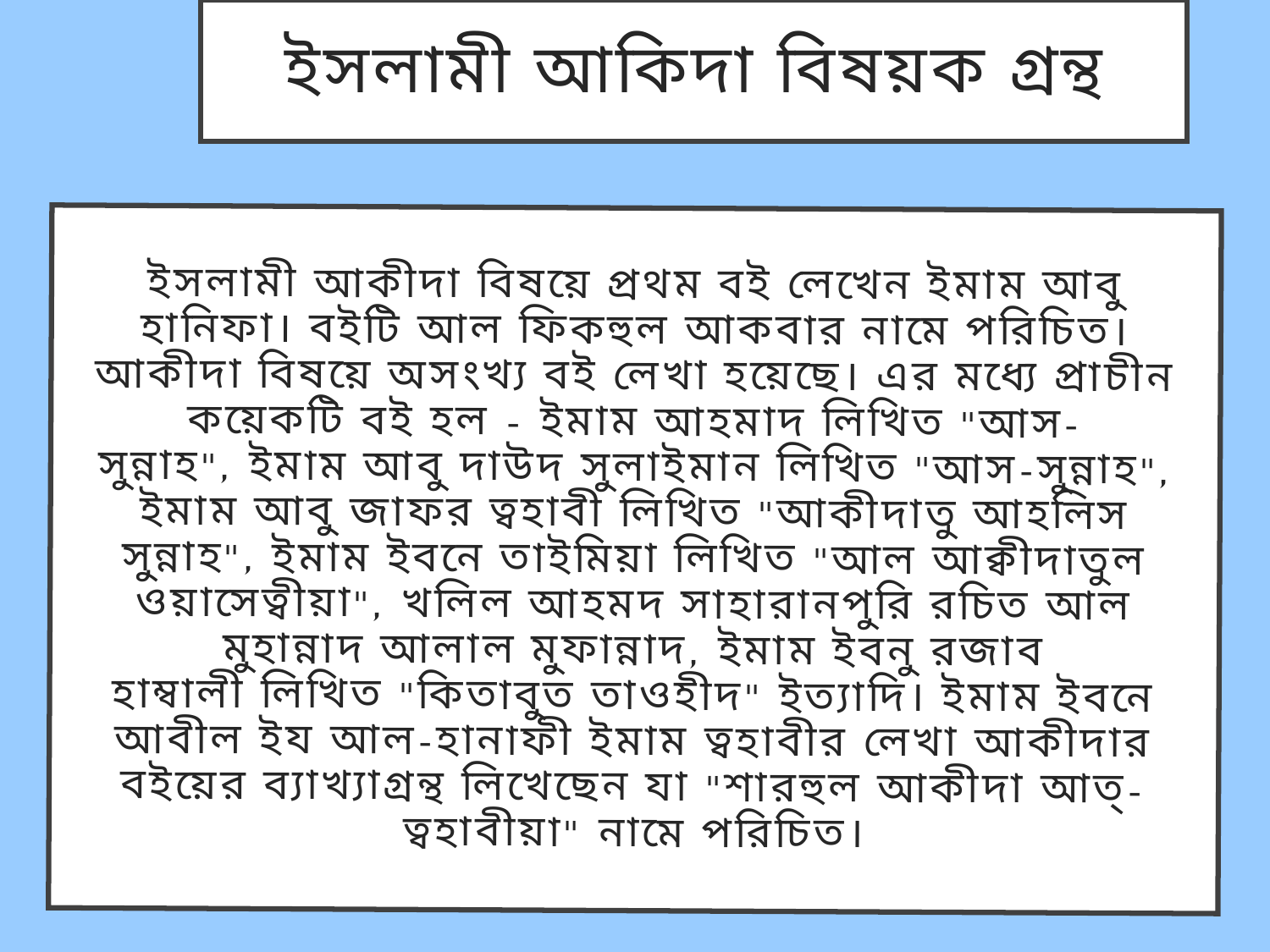

# ইসলামী আকিদা বিষয়ক গ্রন্থ
ইসলামী আকীদা বিষয়ে প্রথম বই লেখেন ইমাম আবু হানিফা। বইটি আল ফিকহুল আকবার নামে পরিচিত।আকীদা বিষয়ে অসংখ্য বই লেখা হয়েছে। এর মধ্যে প্রাচীন কয়েকটি বই হল - ইমাম আহমাদ লিখিত "আস-সুন্নাহ", ইমাম আবু দাউদ সুলাইমান লিখিত "আস-সুন্নাহ", ইমাম আবু জাফর ত্বহাবী লিখিত "আকীদাতু আহলিস সুন্নাহ", ইমাম ইবনে তাইমিয়া লিখিত "আল আক্বীদাতুল ওয়াসেত্বীয়া", খলিল আহমদ সাহারানপুরি রচিত আল মুহান্নাদ আলাল মুফান্নাদ, ইমাম ইবনু রজাব হাম্বালী লিখিত "কিতাবুত তাওহীদ" ইত্যাদি। ইমাম ইবনে আবীল ইয আল-হানাফী ইমাম ত্বহাবীর লেখা আকীদার বইয়ের ব্যাখ্যাগ্রন্থ লিখেছেন যা "শারহুল আকীদা আত্-ত্বহাবীয়া" নামে পরিচিত।